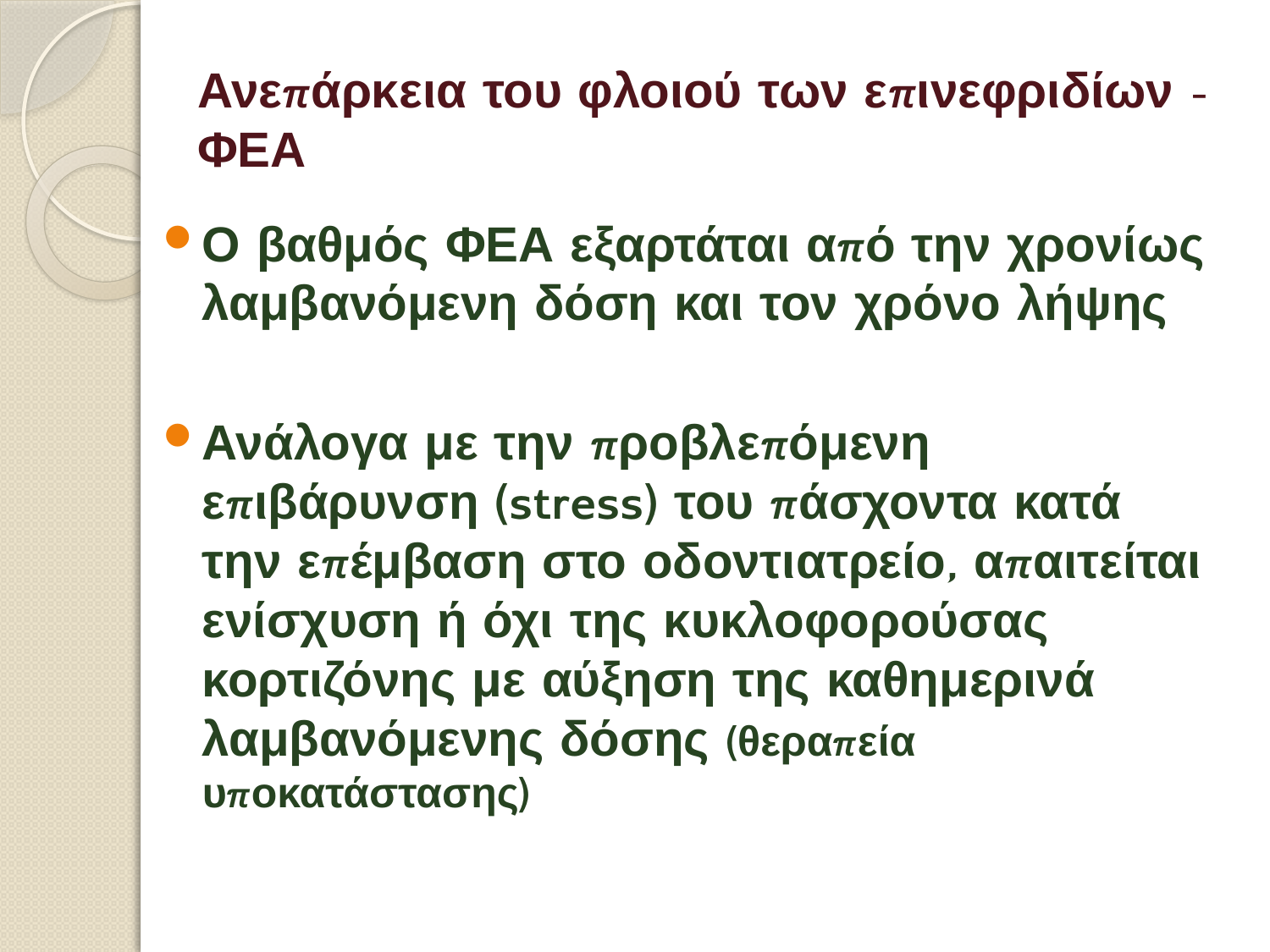

# Ανεπάρκεια του φλοιού των επινεφριδίων -ΦΕΑ
Ο βαθμός ΦΕΑ εξαρτάται από την χρονίως λαμβανόμενη δόση και τον χρόνο λήψης

Ανάλογα με την προβλεπόμενη επιβάρυνση (stress) του πάσχοντα κατά την επέμβαση στο οδοντιατρείο, απαιτείται ενίσχυση ή όχι της κυκλοφορούσας κορτιζόνης με αύξηση της καθημερινά λαμβανόμενης δόσης (θεραπεία υποκατάστασης)